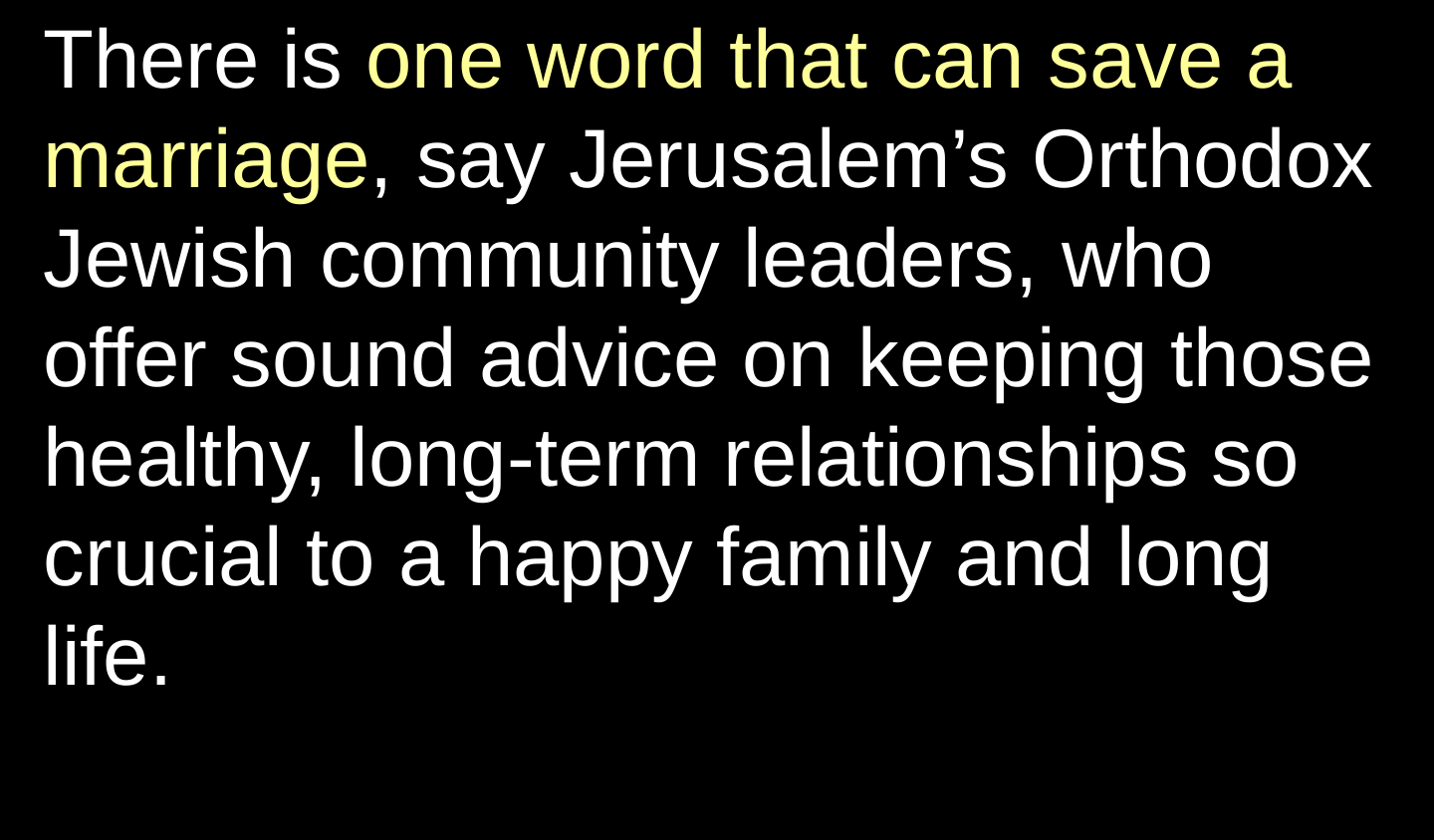

There is one word that can save a marriage, say Jerusalem’s Orthodox Jewish community leaders, who offer sound advice on keeping those healthy, long-term relationships so crucial to a happy family and long life.